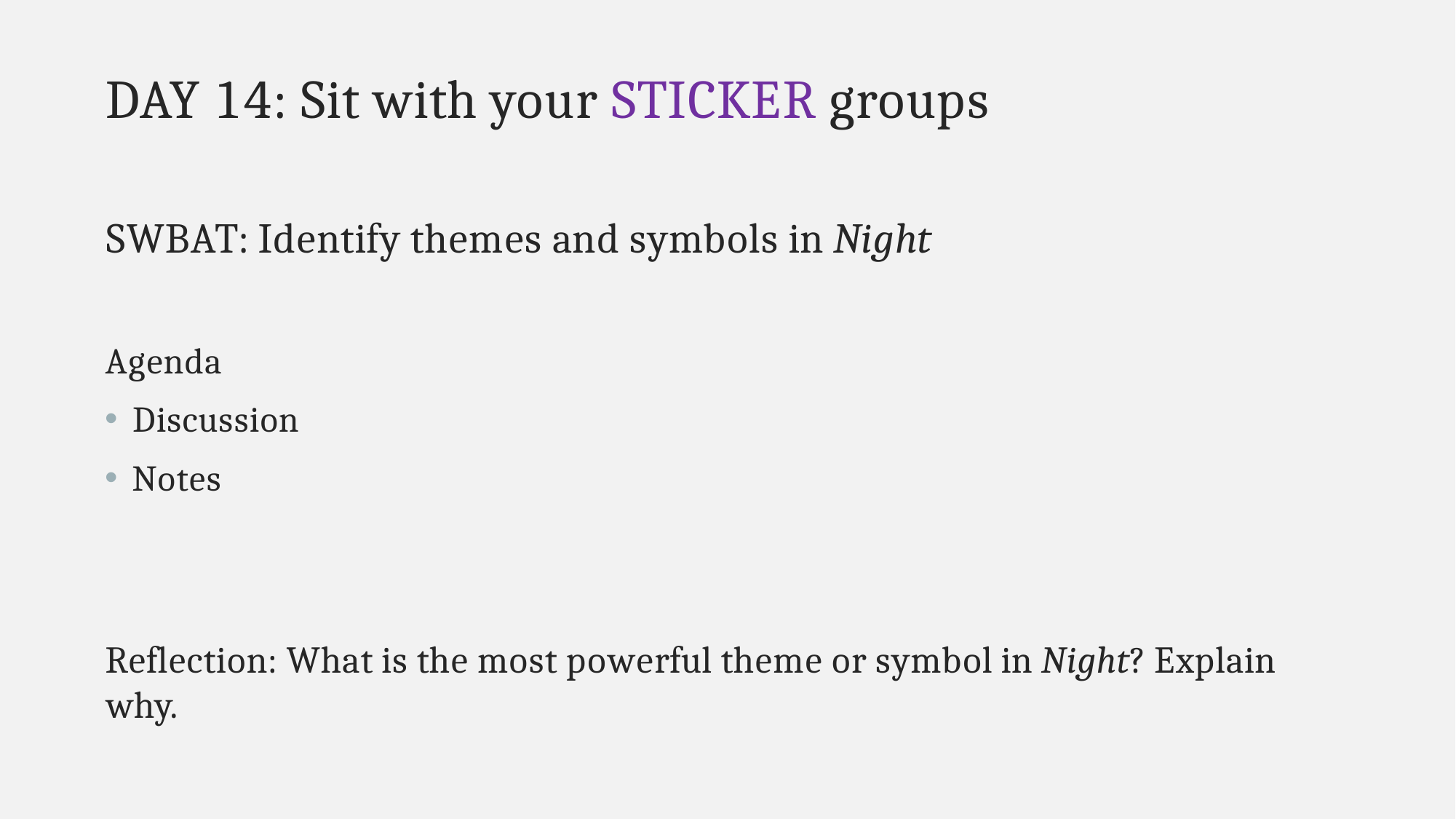

DAY 14: Sit with your STICKER groups

SWBAT: Identify themes and symbols in Night

Agenda
Discussion
Notes

Reflection: What is the most powerful theme or symbol in Night? Explain why.